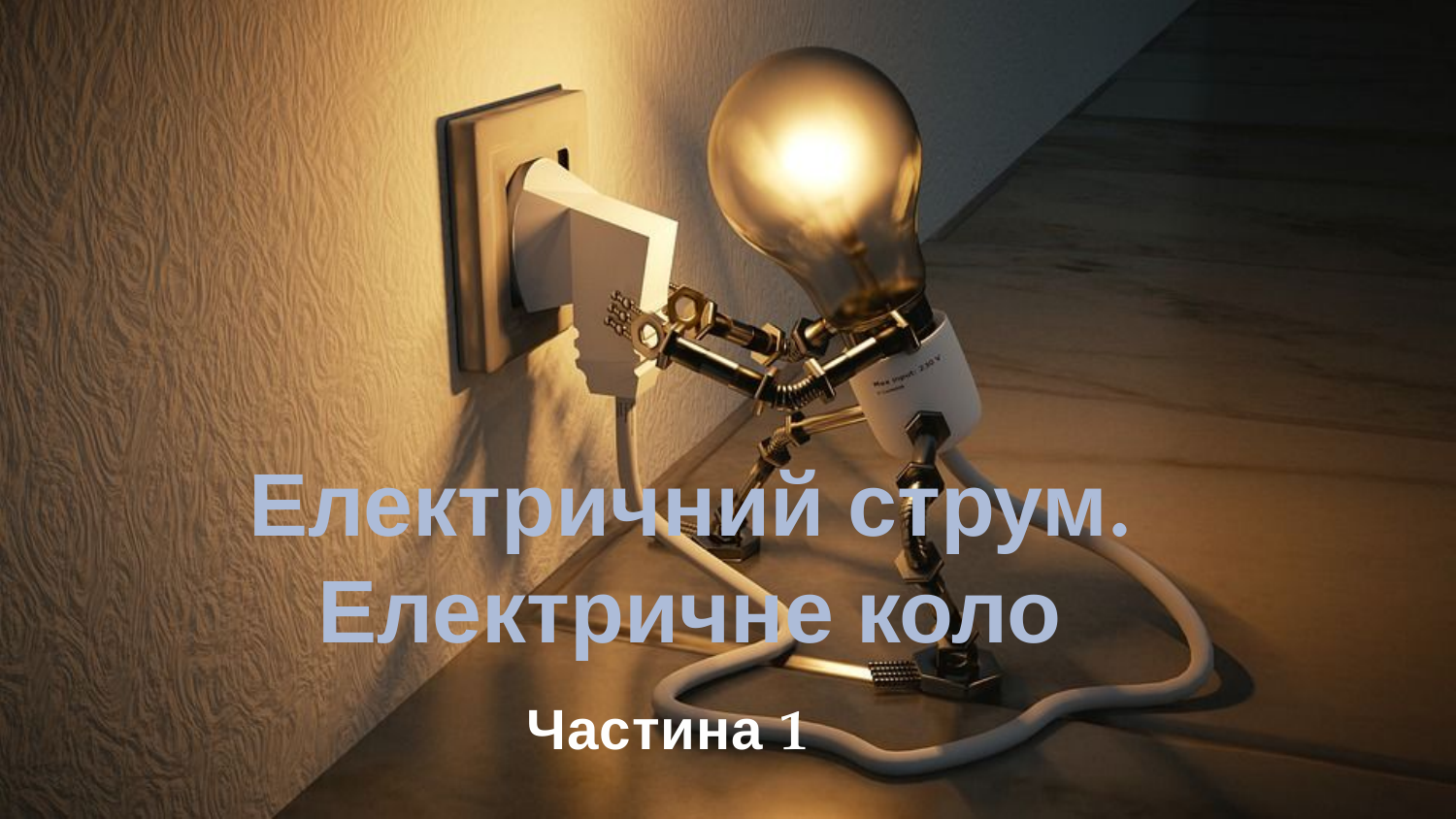

# Електричний струм. Електричне коло Частина 1